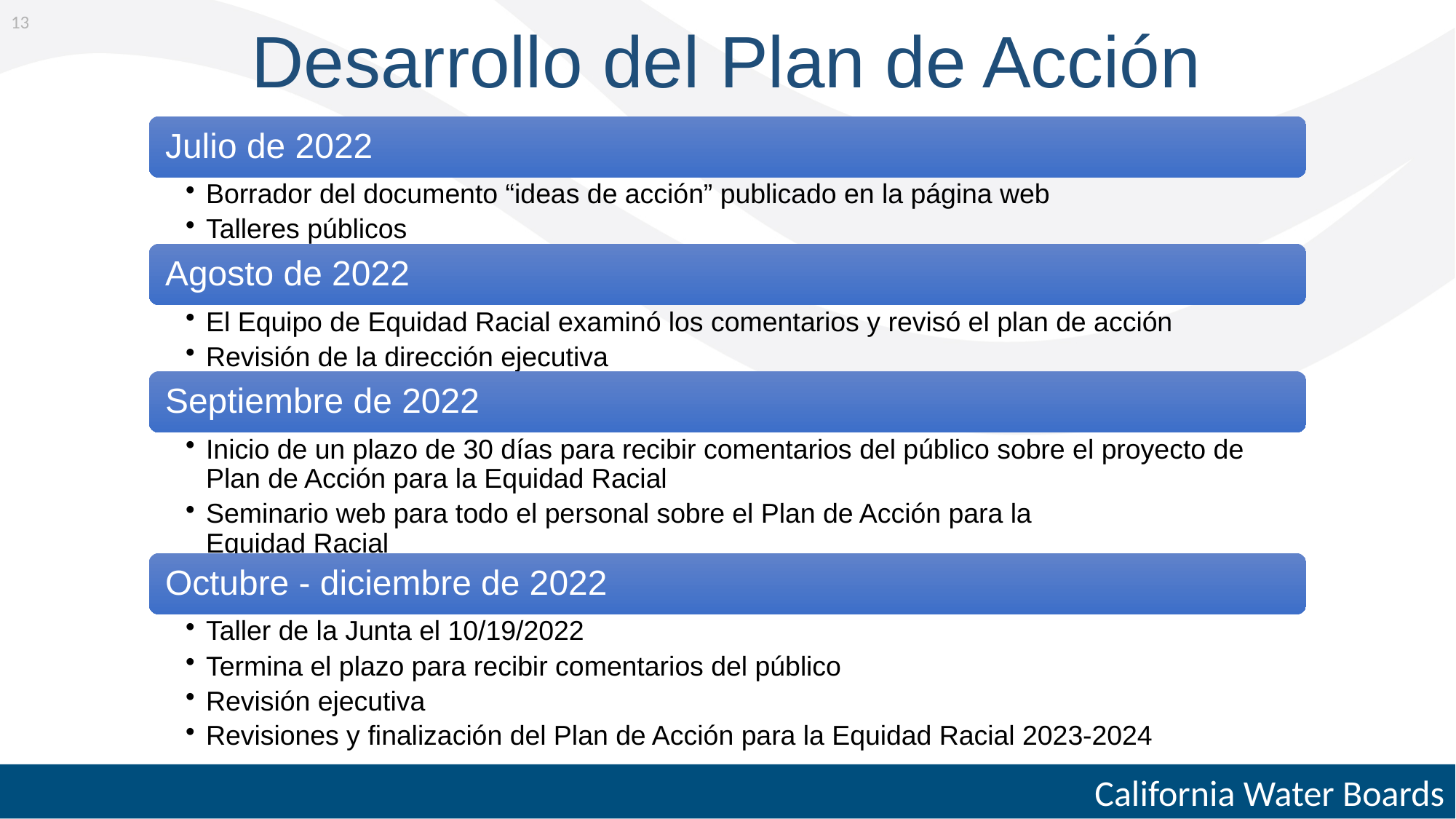

13
# Desarrollo del Plan de Acción
Julio de 2022
Borrador del documento “ideas de acción” publicado en la página web
Talleres públicos
Agosto de 2022
El Equipo de Equidad Racial examinó los comentarios y revisó el plan de acción
Revisión de la dirección ejecutiva
Septiembre de 2022
Inicio de un plazo de 30 días para recibir comentarios del público sobre el proyecto de Plan de Acción para la Equidad Racial
Seminario web para todo el personal sobre el Plan de Acción para la
Equidad Racial
Octubre - diciembre de 2022
Taller de la Junta el 10/19/2022
Termina el plazo para recibir comentarios del público
Revisión ejecutiva
Revisiones y finalización del Plan de Acción para la Equidad Racial 2023-2024